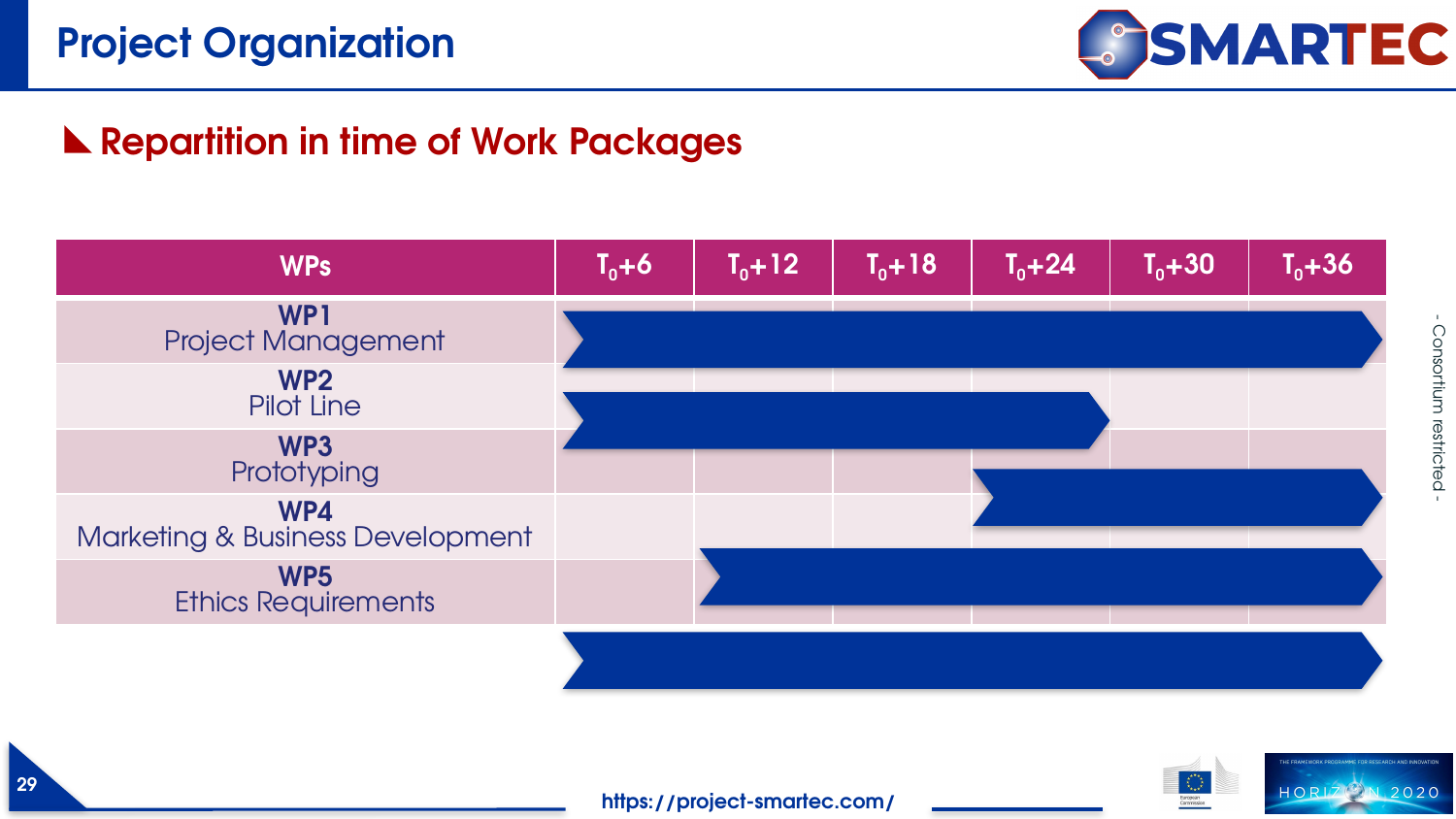

# Project Organization
Repartition in time of Work Packages

| WPs | T0+6 | T0+12 | T0+18 | T0+24 | T0+30 | T0+36 |
| --- | --- | --- | --- | --- | --- | --- |
| WP1 Project Management |  |  |  |  |  |  |
| WP2 Pilot Line |  |  |  |  |  |  |
| WP3 Prototyping |  |  |  |  |  |  |
| WP4 Marketing & Business Development |  |  |  |  |  |  |
| WP5 Ethics Requirements |  |  |  |  |  |  |